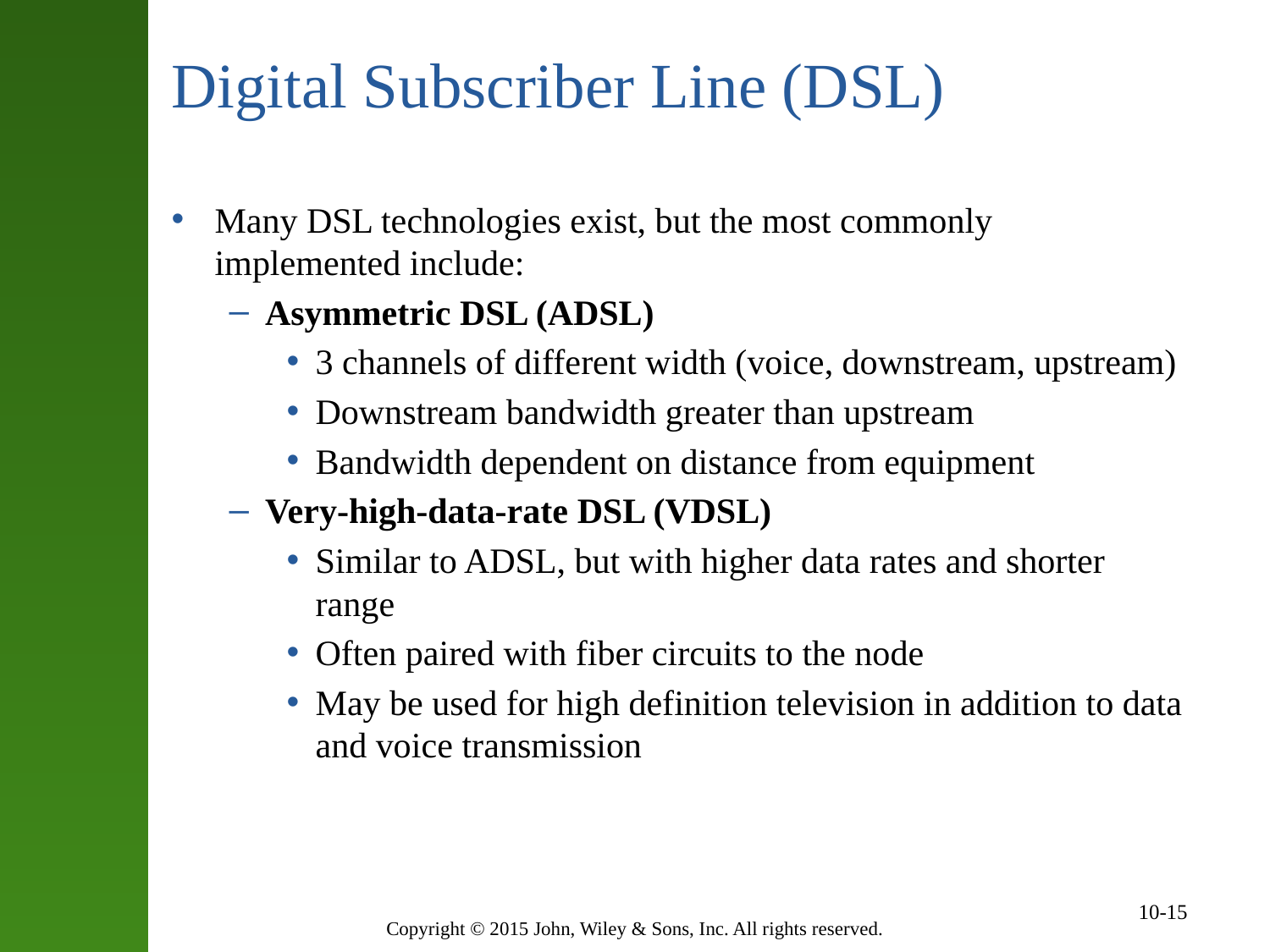

# Digital Subscriber Line (DSL)
Many DSL technologies exist, but the most commonly implemented include:
Asymmetric DSL (ADSL)
3 channels of different width (voice, downstream, upstream)
Downstream bandwidth greater than upstream
Bandwidth dependent on distance from equipment
Very-high-data-rate DSL (VDSL)
Similar to ADSL, but with higher data rates and shorter range
Often paired with fiber circuits to the node
May be used for high definition television in addition to data and voice transmission